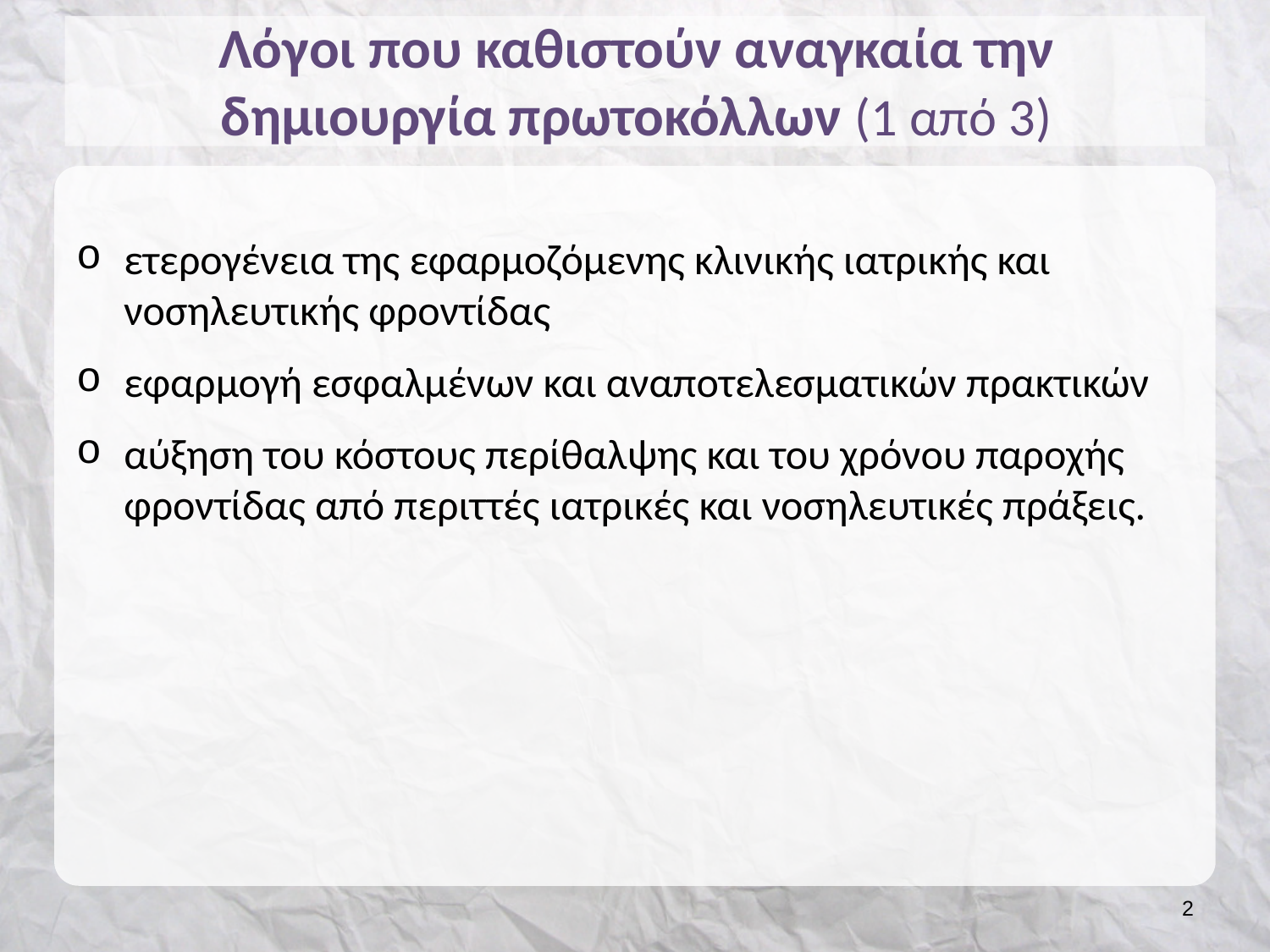

# Λόγοι που καθιστούν αναγκαία την δημιουργία πρωτοκόλλων (1 από 3)
ετερογένεια της εφαρμοζόμενης κλινικής ιατρικής και νοσηλευτικής φροντίδας
εφαρμογή εσφαλμένων και αναποτελεσματικών πρακτικών
αύξηση του κόστους περίθαλψης και του χρόνου παροχής φροντίδας από περιττές ιατρικές και νοσηλευτικές πράξεις.

2